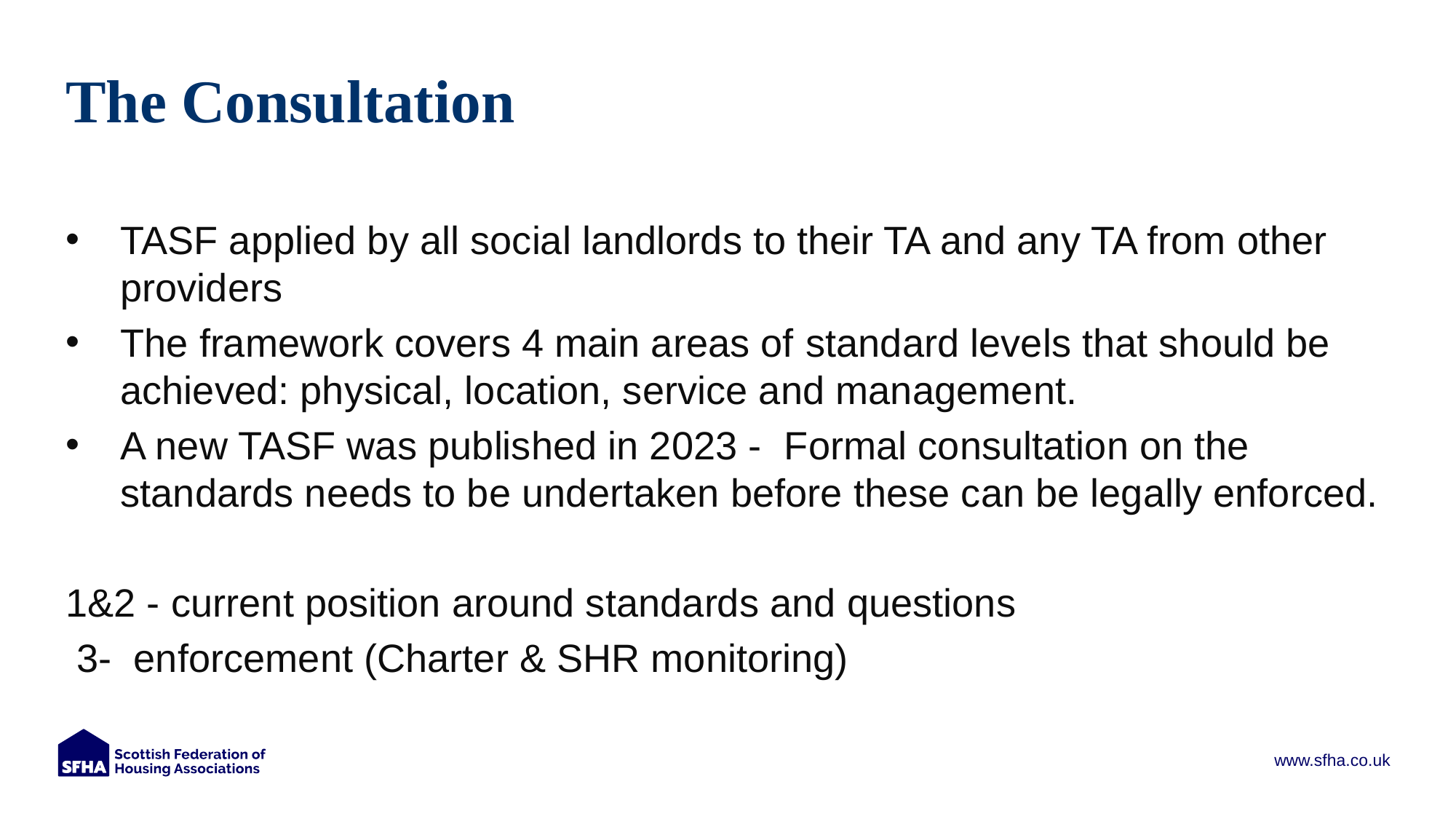

# The Consultation
TASF applied by all social landlords to their TA and any TA from other providers
The framework covers 4 main areas of standard levels that should be achieved: physical, location, service and management.
A new TASF was published in 2023 -  Formal consultation on the standards needs to be undertaken before these can be legally enforced.

1&2 - current position around standards and questions
 3-  enforcement (Charter & SHR monitoring)